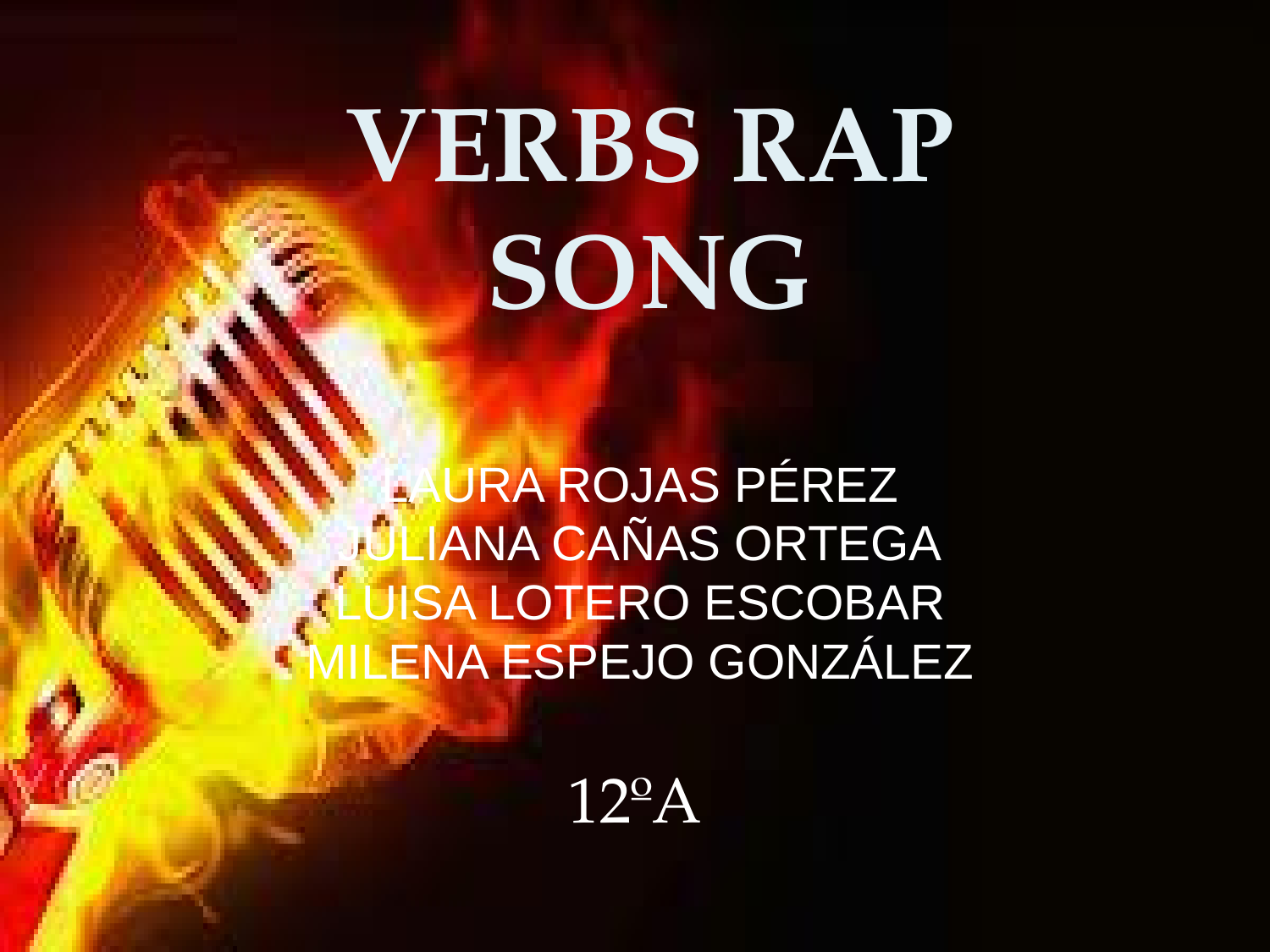

VERBS RAP SONG
LAURA ROJAS PÉREZ
JULIANA CAÑAS ORTEGA
LUISA LOTERO ESCOBAR
MILENA ESPEJO GONZÁLEZ
12ºA